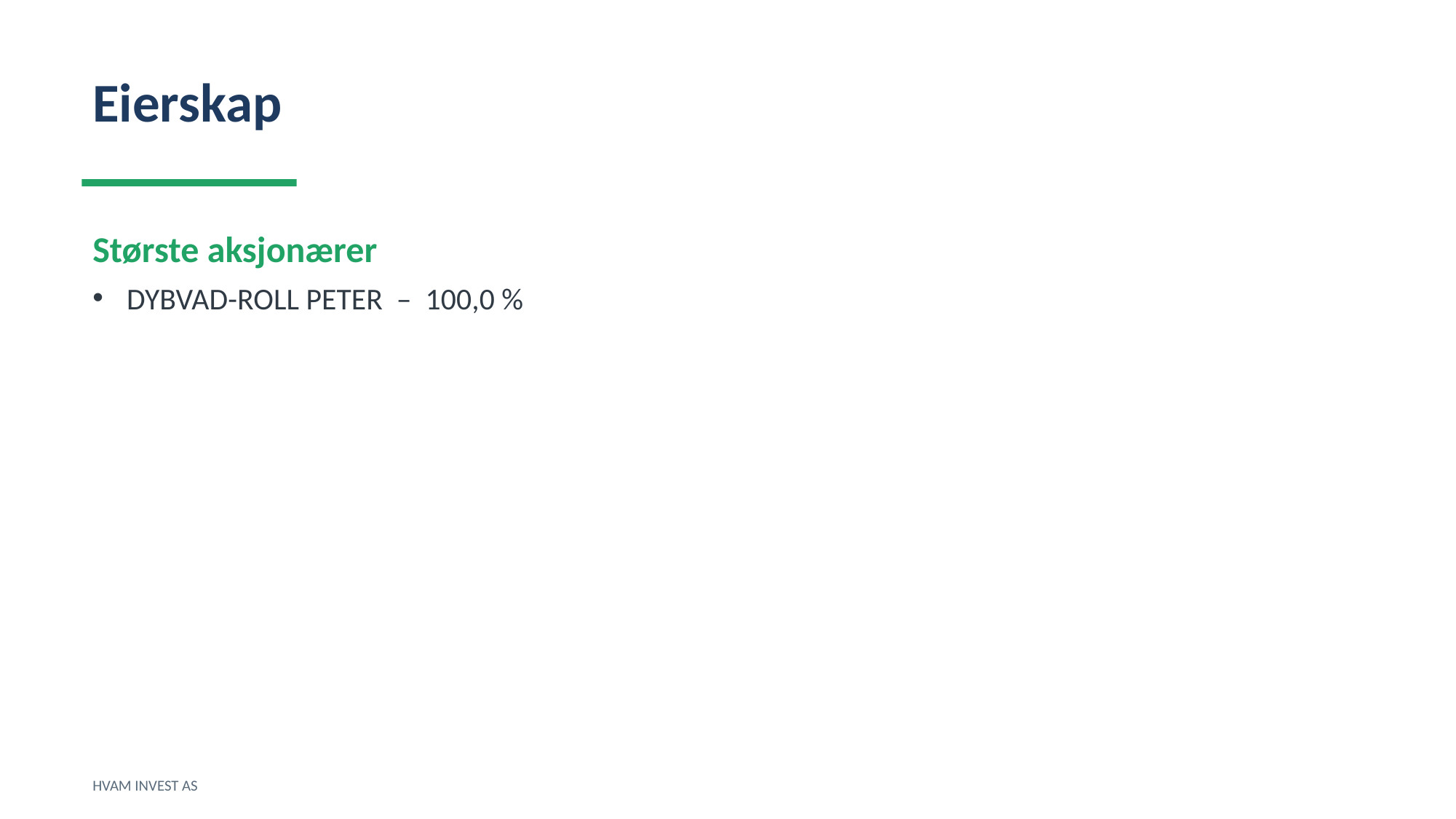

Eierskap

Største aksjonærer
DYBVAD-ROLL PETER  –  100,0 %
HVAM INVEST AS